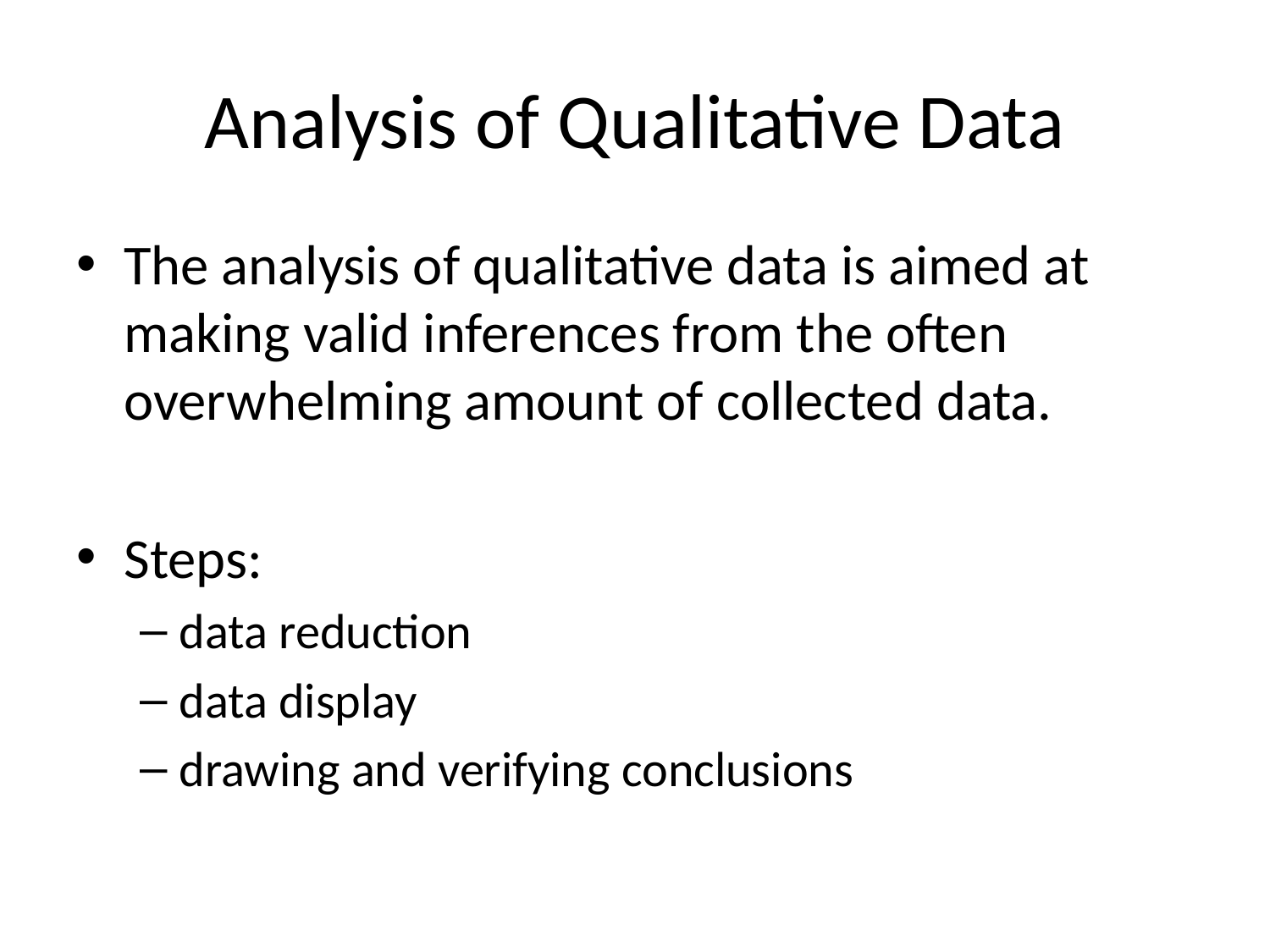

# Analysis of Qualitative Data
The analysis of qualitative data is aimed at making valid inferences from the often overwhelming amount of collected data.

Steps:
data reduction
data display
drawing and verifying conclusions